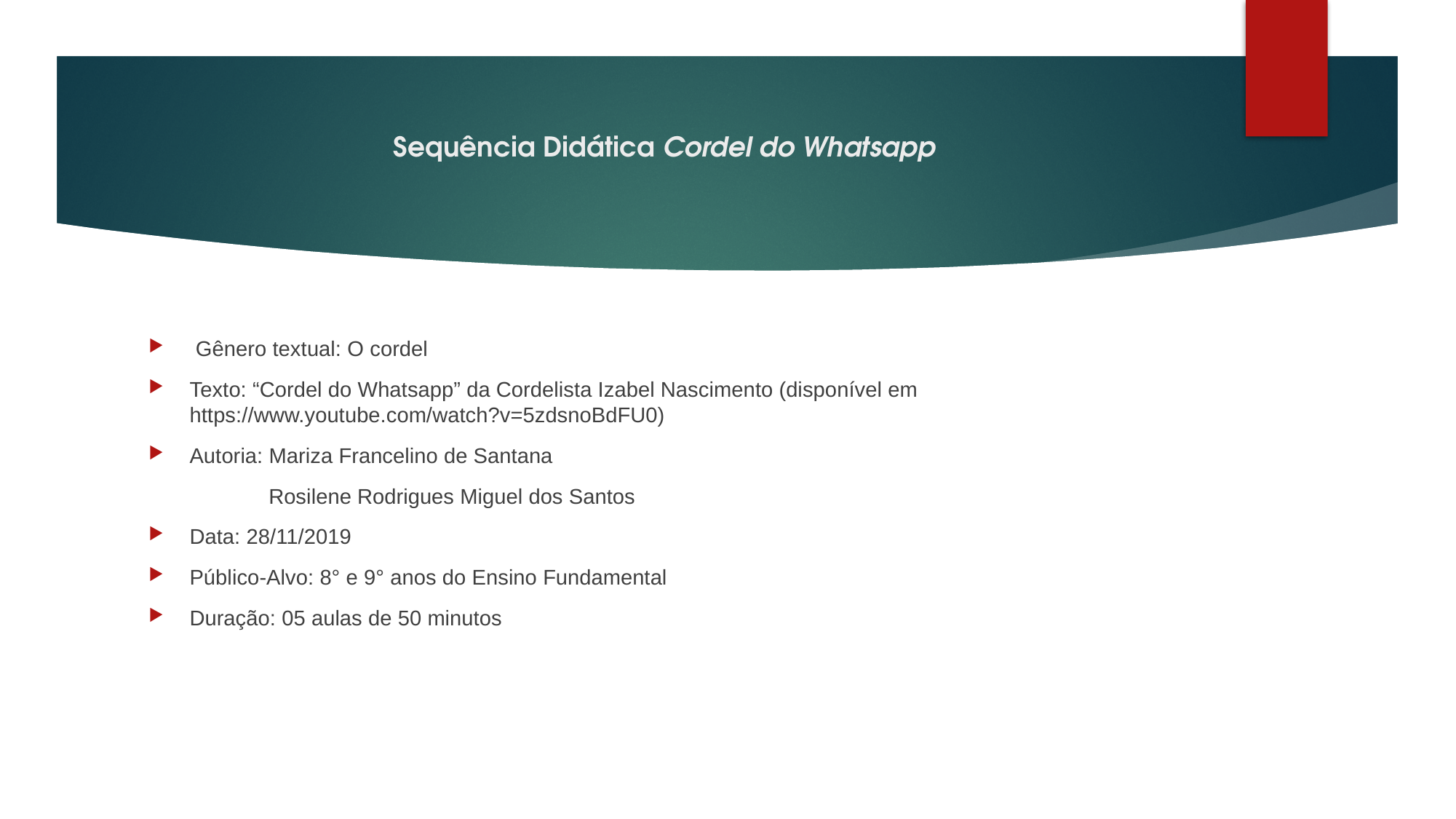

# Sequência Didática Cordel do Whatsapp

 Gênero textual: O cordel
Texto: “Cordel do Whatsapp” da Cordelista Izabel Nascimento (disponível em https://www.youtube.com/watch?v=5zdsnoBdFU0)
Autoria: Mariza Francelino de Santana
                    Rosilene Rodrigues Miguel dos Santos
Data: 28/11/2019
Público-Alvo: 8° e 9° anos do Ensino Fundamental
Duração: 05 aulas de 50 minutos